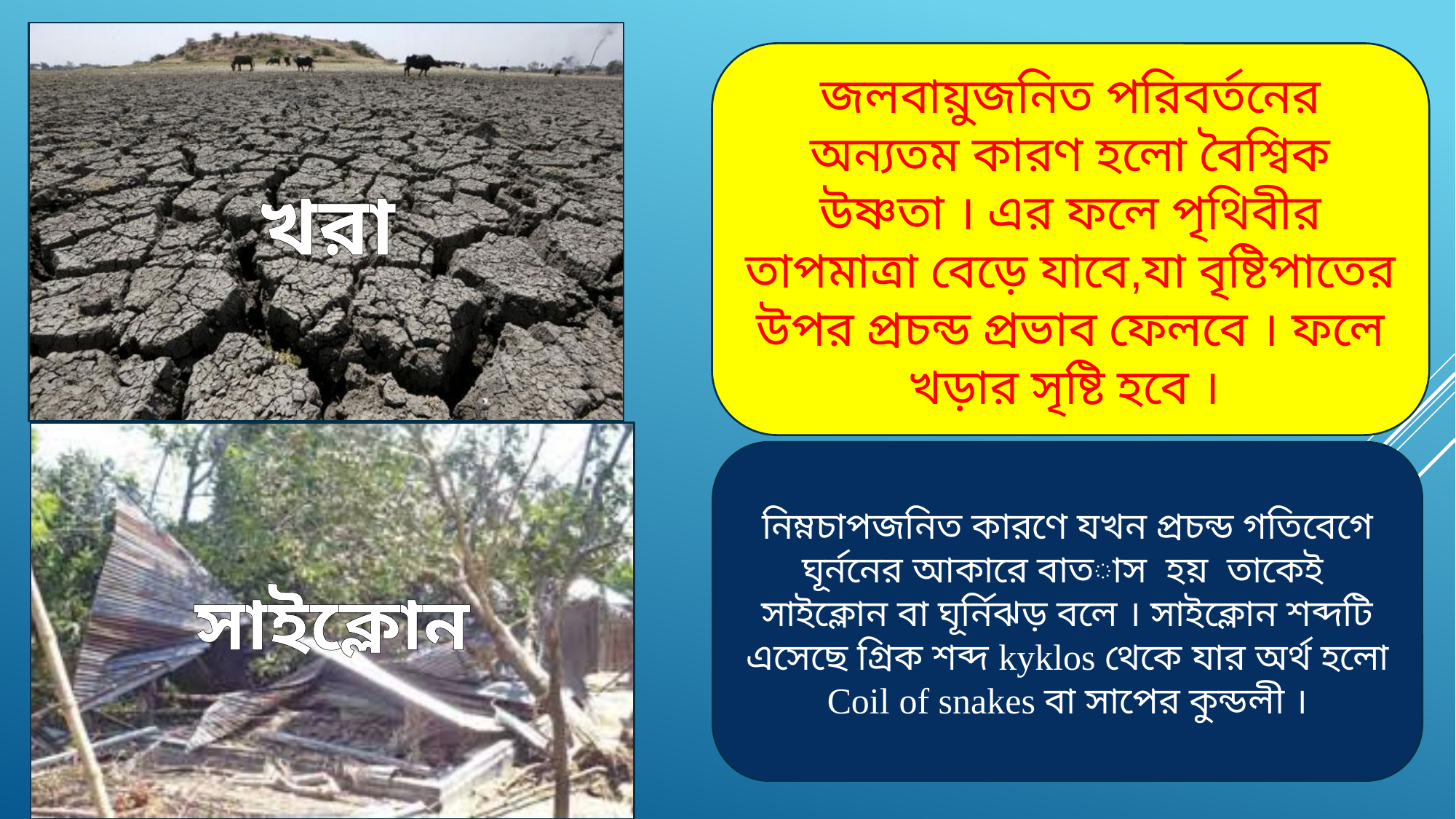

খরা
জলবায়ুজনিত পরিবর্তনের অন্যতম কারণ হলো বৈশ্বিক উষ্ণতা । এর ফলে পৃথিবীর তাপমাত্রা বেড়ে যাবে,যা বৃষ্টিপাতের উপর প্রচন্ড প্রভাব ফেলবে । ফলে খড়ার সৃষ্টি হবে ।
সাইক্লোন
নিম্নচাপজনিত কারণে যখন প্রচন্ড গতিবেগে ঘূর্ননের আকারে বাতাস  হয়  তাকেই  সাইক্লোন বা ঘূর্নিঝড় বলে । সাইক্লোন শব্দটি এসেছে গ্রিক শব্দ kyklos থেকে যার অর্থ হলো Coil of snakes বা সাপের কুন্ডলী ।